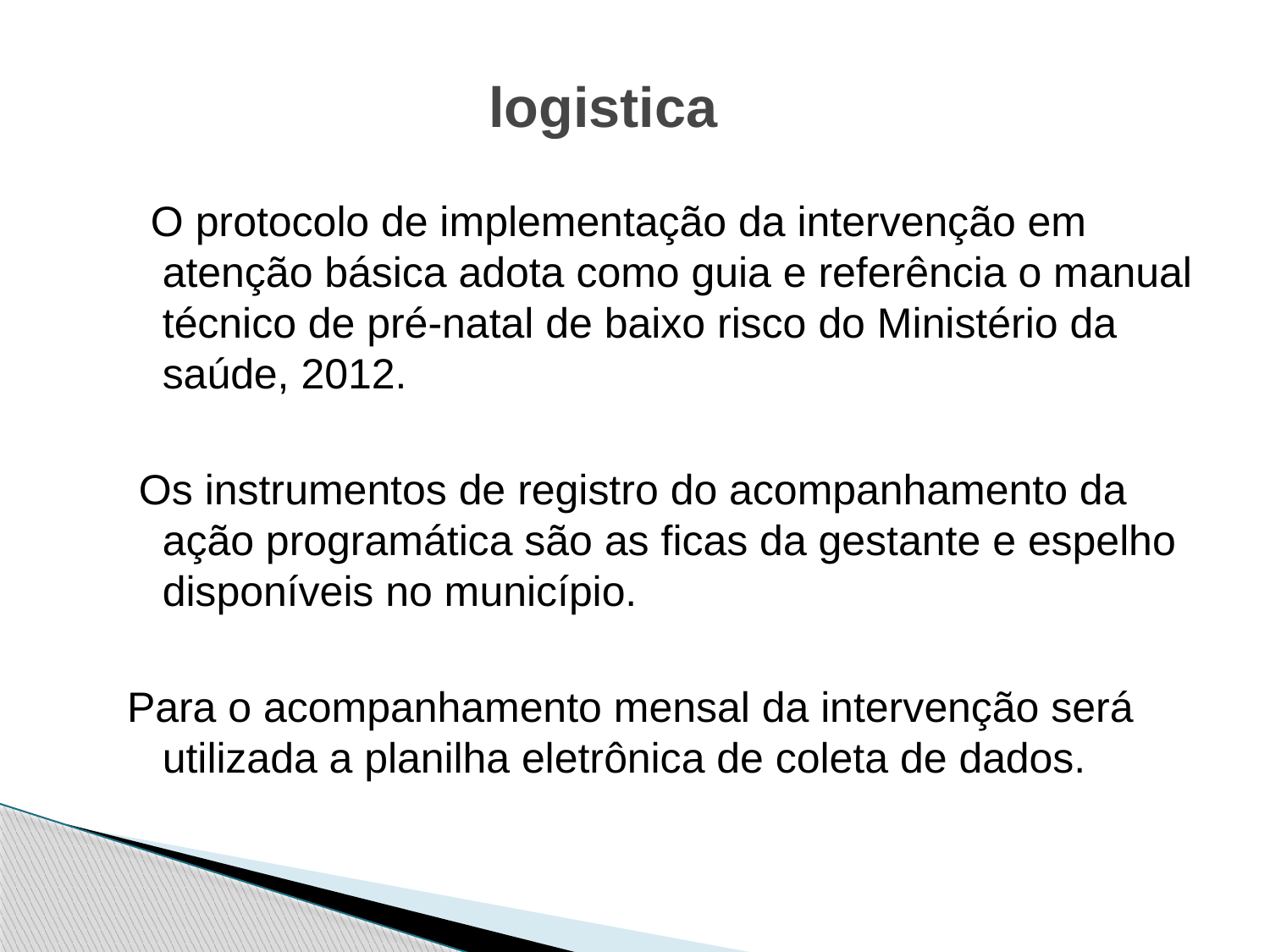

# logistica
  O protocolo de implementação da intervenção em atenção básica adota como guia e referência o manual técnico de pré-natal de baixo risco do Ministério da saúde, 2012.

 Os instrumentos de registro do acompanhamento da ação programática são as ficas da gestante e espelho disponíveis no município.

Para o acompanhamento mensal da intervenção será utilizada a planilha eletrônica de coleta de dados.